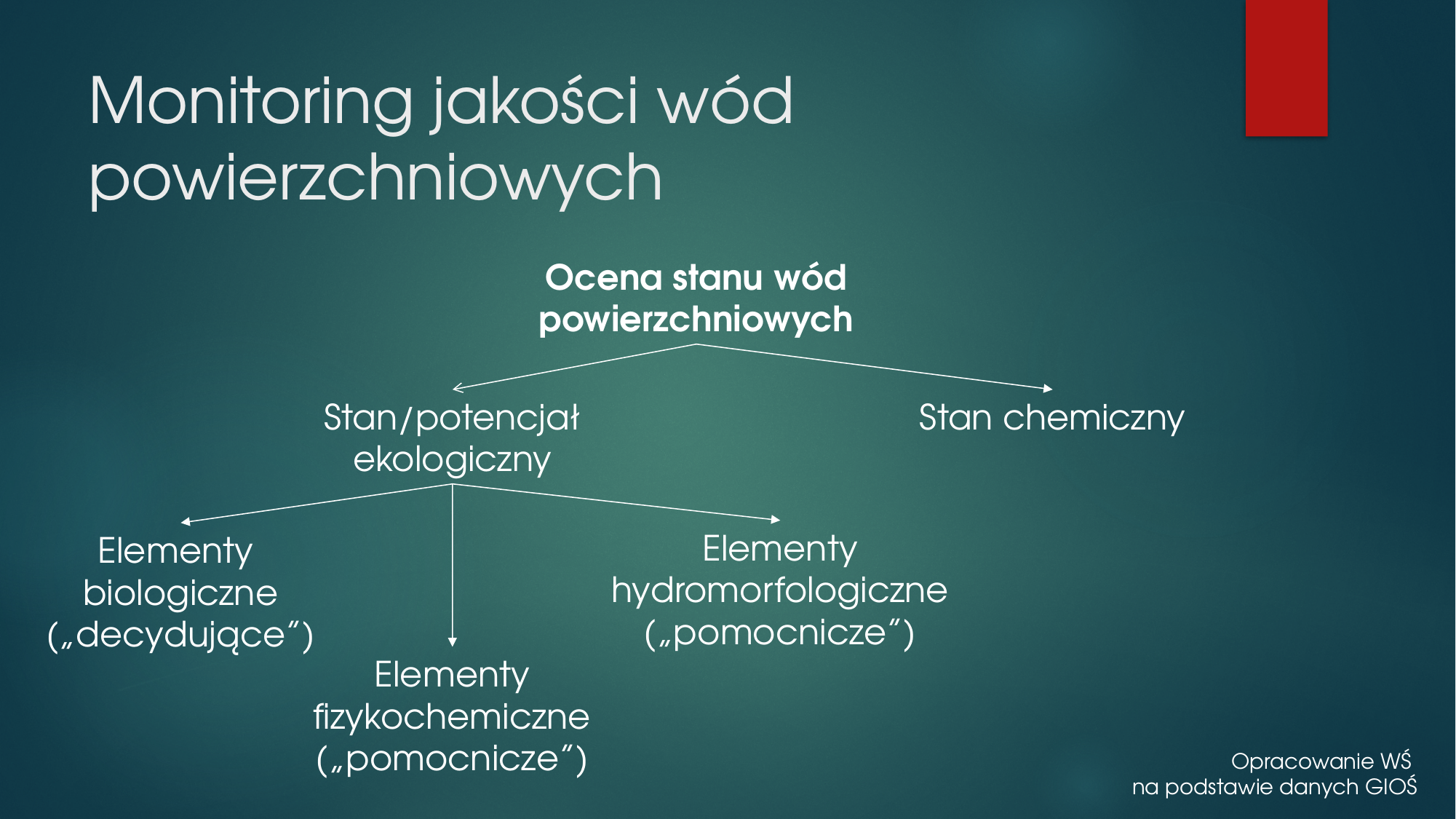

# Monitoring jakości wód powierzchniowych
Ocena stanu wód powierzchniowych
Stan/potencjał ekologiczny
Stan chemiczny
Elementy hydromorfologiczne („pomocnicze”)
Elementy  biologiczne („decydujące”)
Elementy fizykochemiczne („pomocnicze”)
Opracowanie WŚ
na podstawie danych GIOŚ